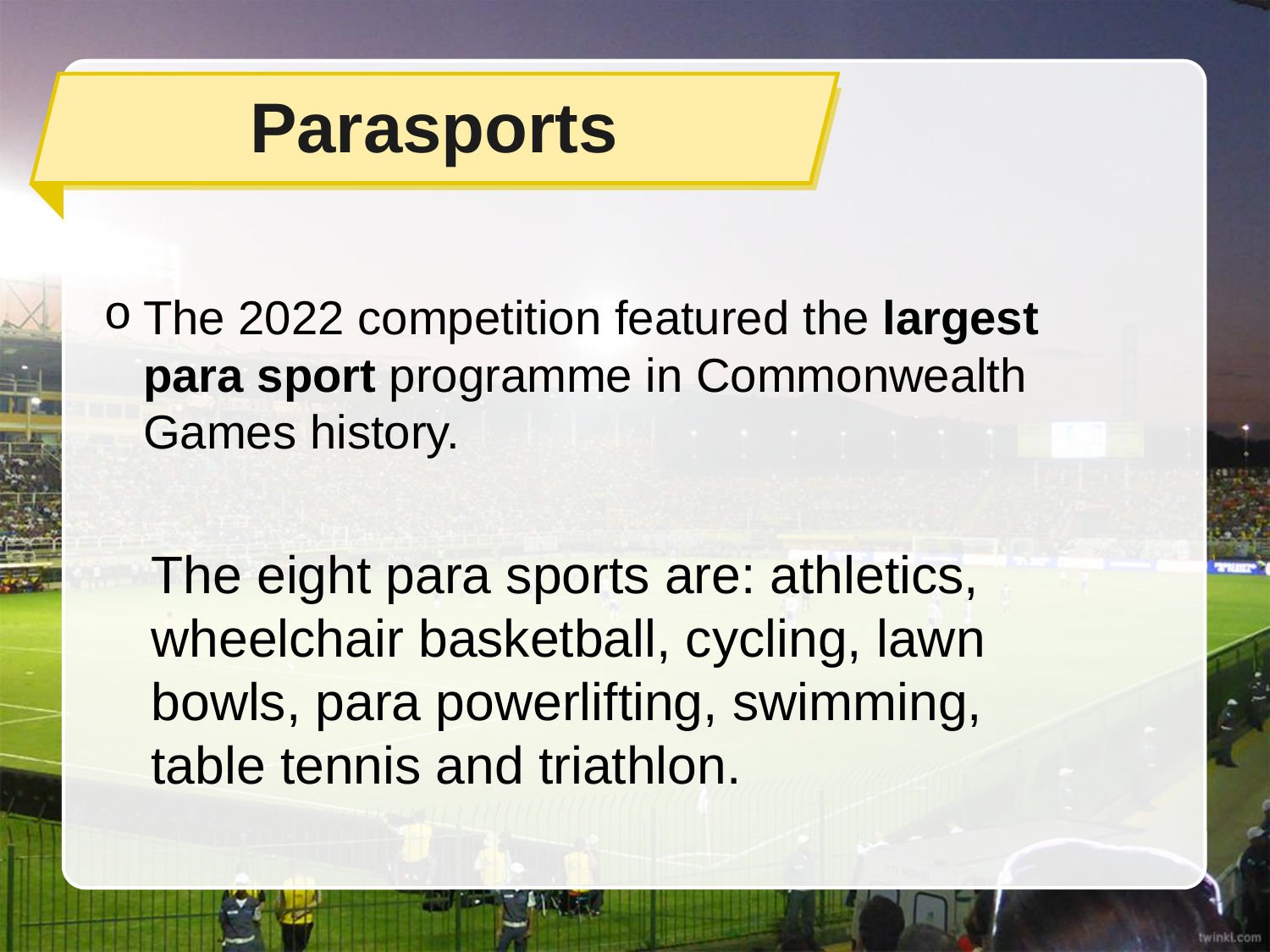

Parasports

The 2022 competition featured the largest para sport programme in Commonwealth Games history.
The eight para sports are: athletics, wheelchair basketball, cycling, lawn bowls, para powerlifting, swimming, table tennis and triathlon.